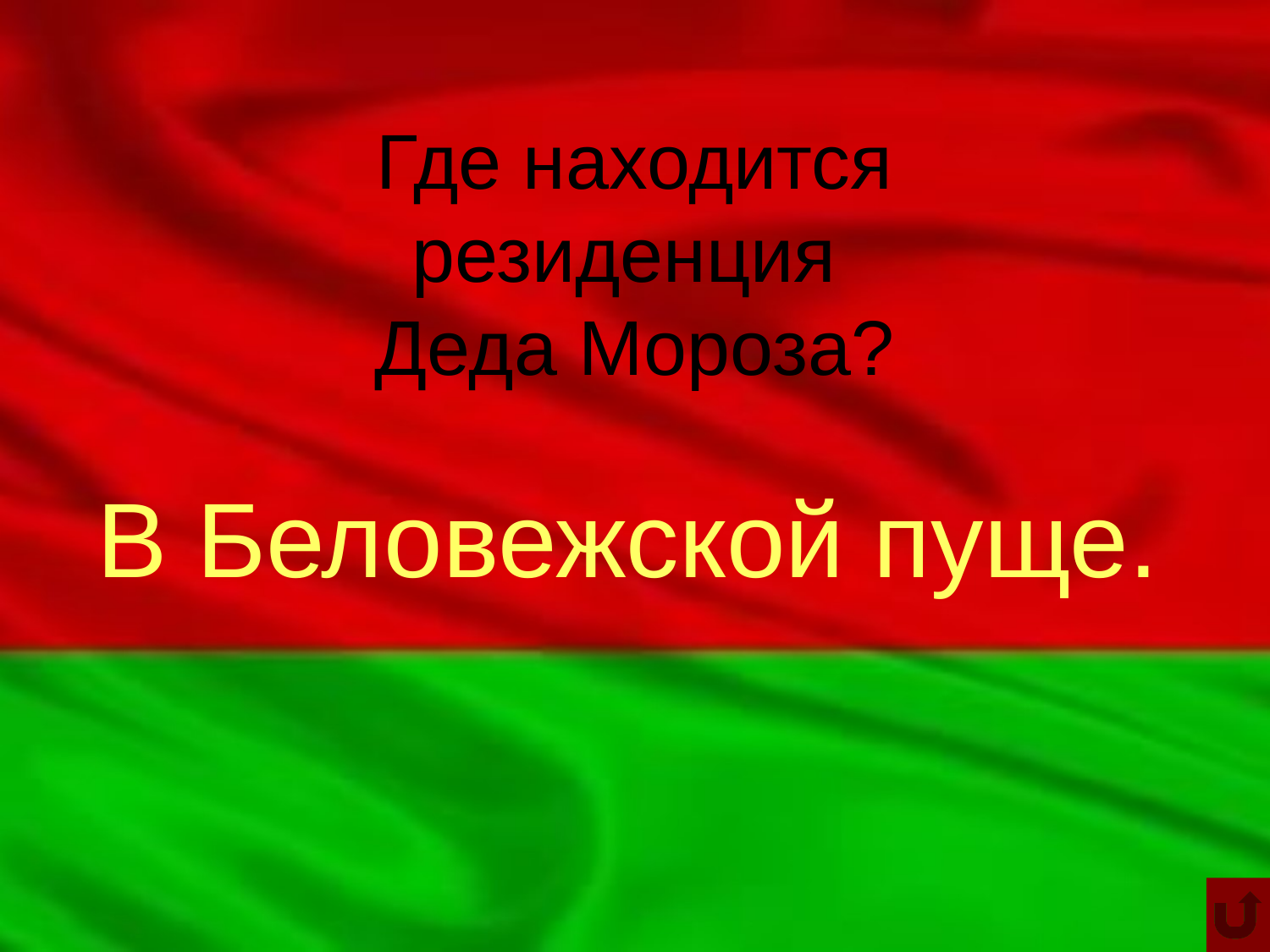

Где находится резиденция
Деда Мороза?
В Беловежской пуще.